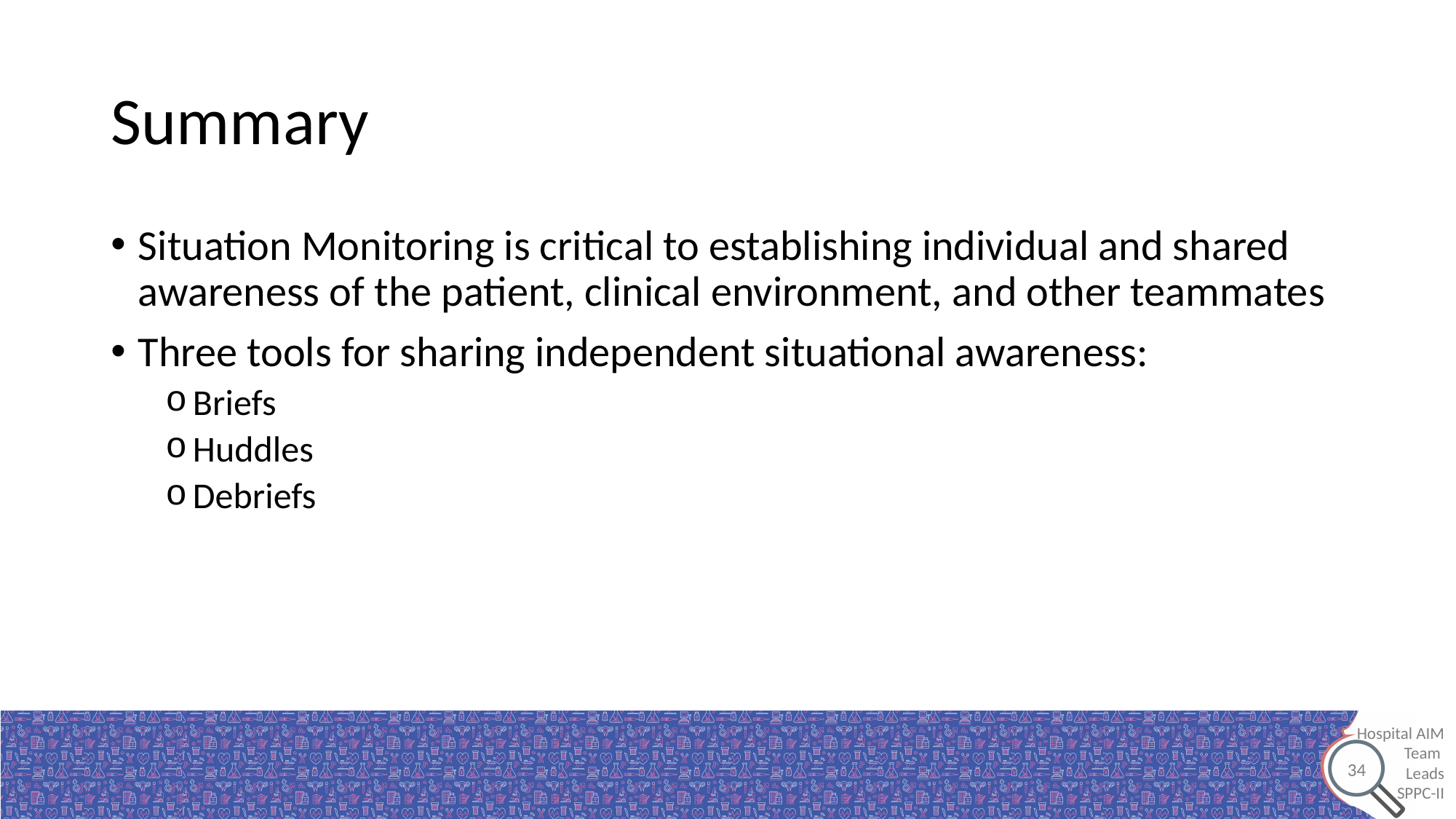

# Summary
Situation Monitoring is critical to establishing individual and shared awareness of the patient, clinical environment, and other teammates
Three tools for sharing independent situational awareness:
Briefs
Huddles
Debriefs
34